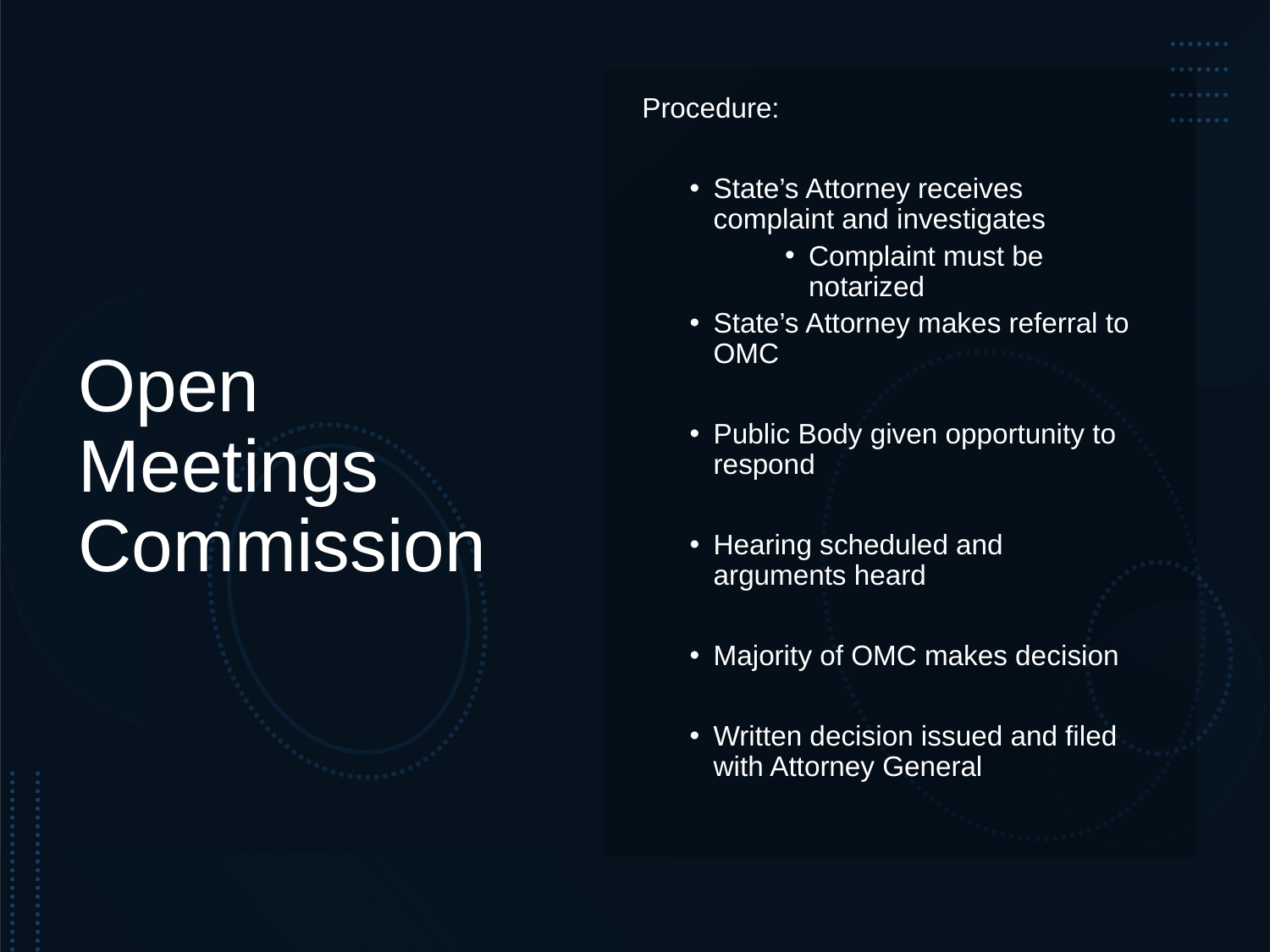

# Open Meetings Commission
Procedure:

State’s Attorney receives complaint and investigates
Complaint must be notarized
State’s Attorney makes referral to OMC

Public Body given opportunity to respond

Hearing scheduled and arguments heard

Majority of OMC makes decision

Written decision issued and filed with Attorney General